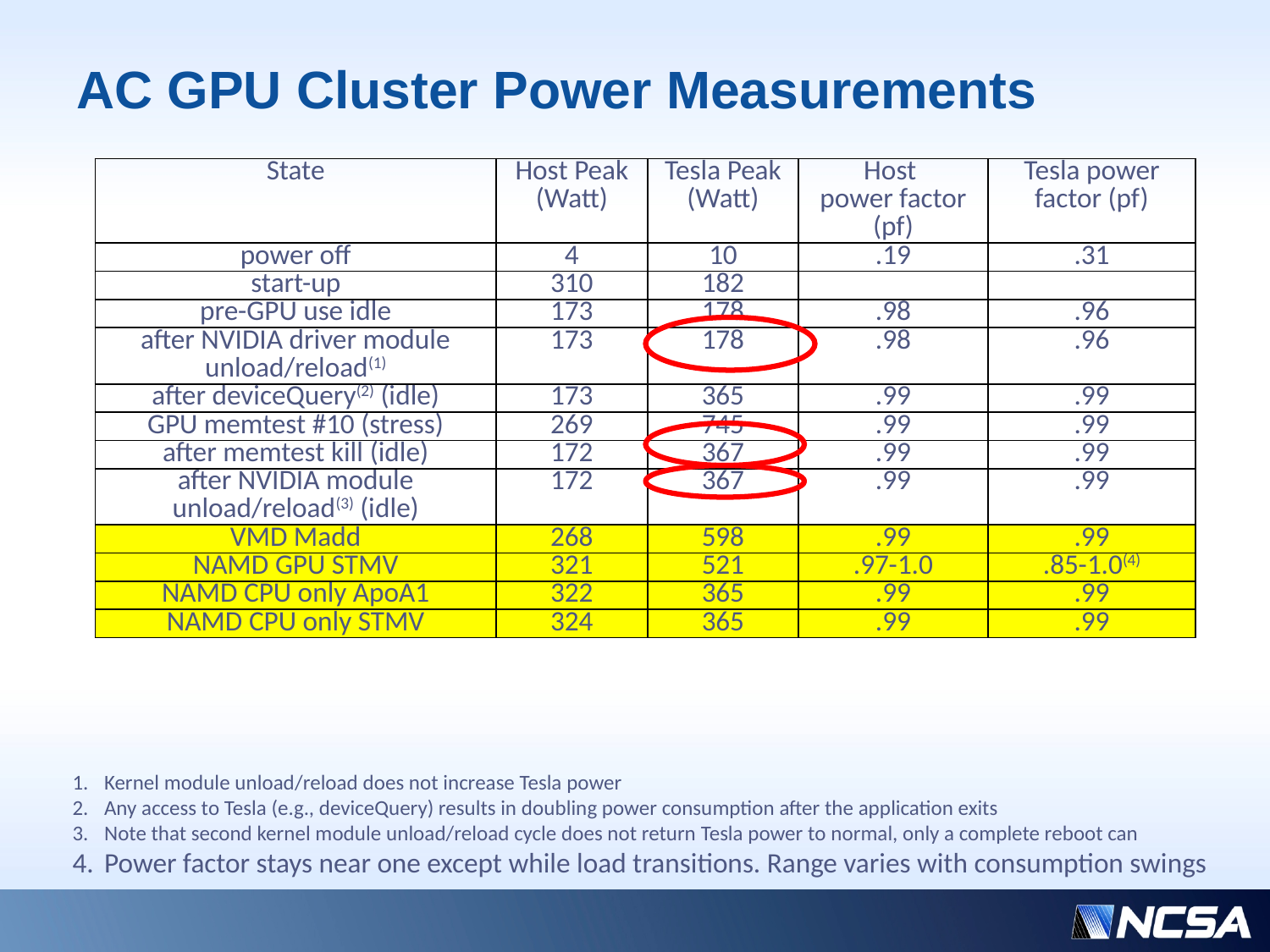

# AC GPU Cluster Power Measurements
| State | Host Peak (Watt) | Tesla Peak (Watt) | Host power factor (pf) | Tesla power factor (pf) |
| --- | --- | --- | --- | --- |
| power off | 4 | 10 | .19 | .31 |
| start-up | 310 | 182 |  |  |
| pre-GPU use idle | 173 | 178 | .98 | .96 |
| after NVIDIA driver module unload/reload(1) | 173 | 178 | .98 | .96 |
| after deviceQuery(2) (idle) | 173 | 365 | .99 | .99 |
| GPU memtest #10 (stress) | 269 | 745 | .99 | .99 |
| after memtest kill (idle) | 172 | 367 | .99 | .99 |
| after NVIDIA module unload/reload(3) (idle) | 172 | 367 | .99 | .99 |
| VMD Madd | 268 | 598 | .99 | .99 |
| NAMD GPU STMV | 321 | 521 | .97-1.0 | .85-1.0(4) |
| NAMD CPU only ApoA1 | 322 | 365 | .99 | .99 |
| NAMD CPU only STMV | 324 | 365 | .99 | .99 |

Kernel module unload/reload does not increase Tesla power
Any access to Tesla (e.g., deviceQuery) results in doubling power consumption after the application exits
Note that second kernel module unload/reload cycle does not return Tesla power to normal, only a complete reboot can
Power factor stays near one except while load transitions. Range varies with consumption swings